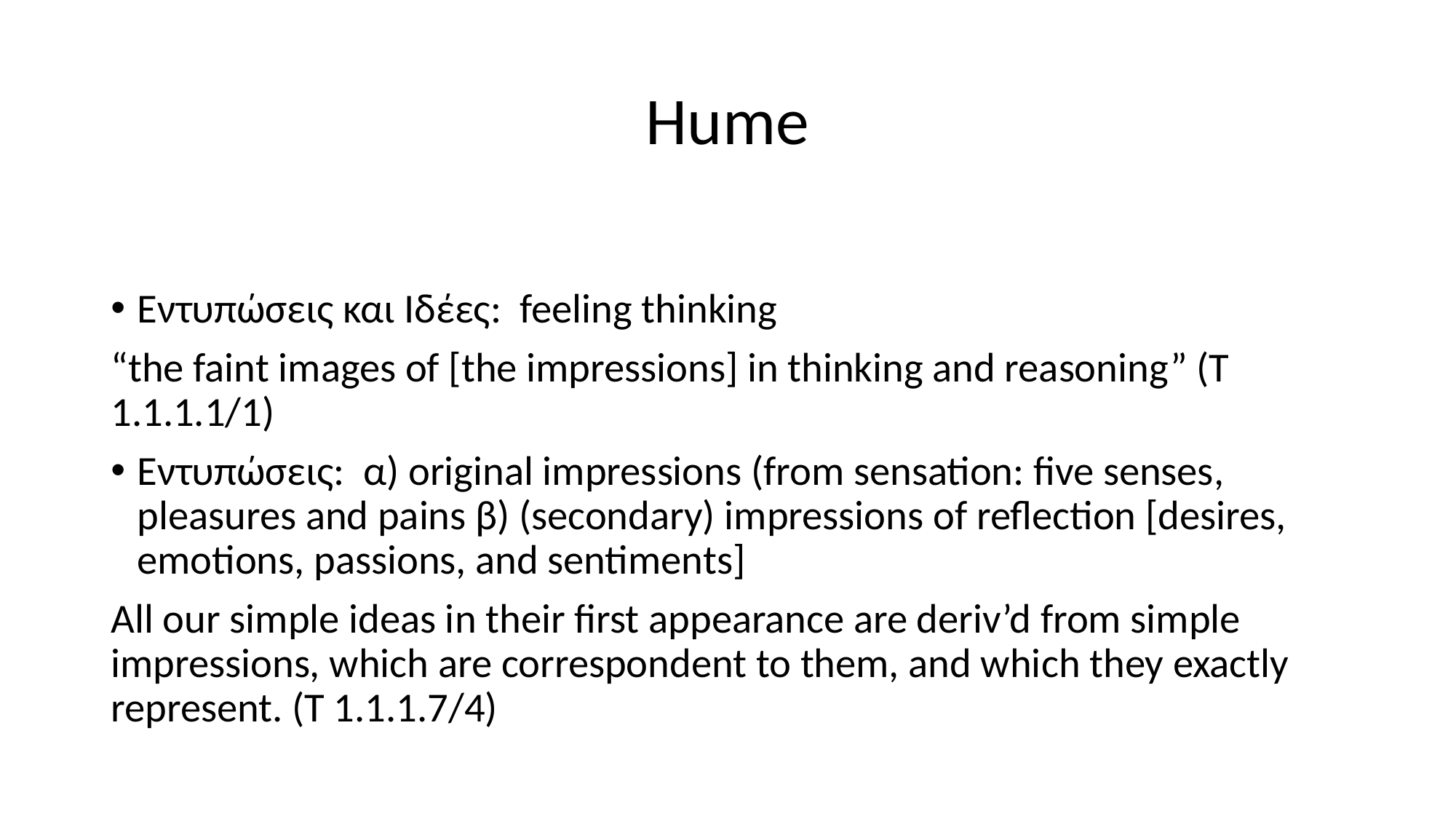

# Hume

Εντυπώσεις και Ιδέες:  feeling thinking
“the faint images of [the impressions] in thinking and reasoning” (T 1.1.1.1/1)
Εντυπώσεις:  α) original impressions (from sensation: five senses, pleasures and pains β) (secondary) impressions of reflection [desires, emotions, passions, and sentiments]
All our simple ideas in their first appearance are deriv’d from simple impressions, which are correspondent to them, and which they exactly represent. (T 1.1.1.7/4)